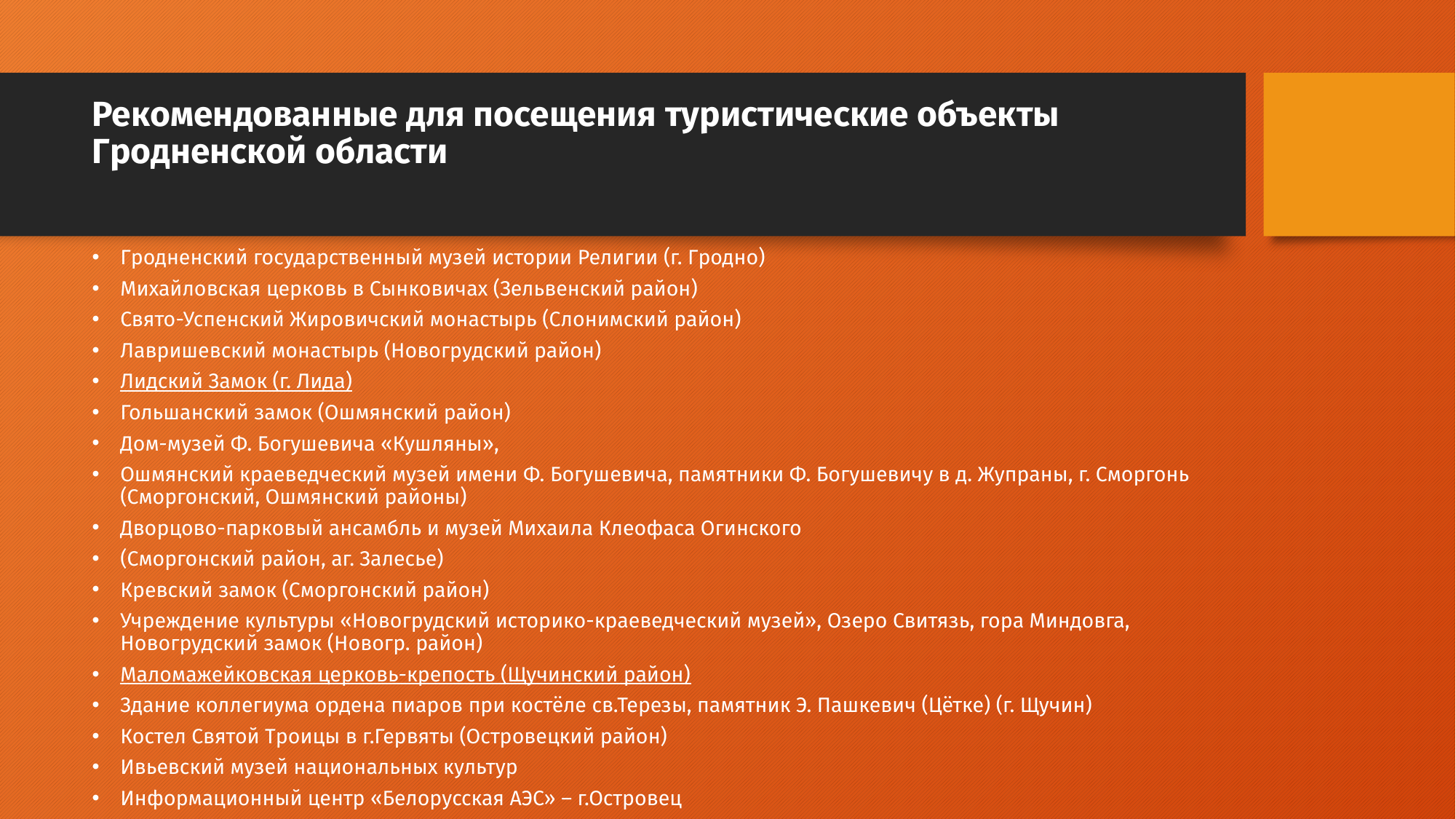

# Рекомендованные для посещения туристические объекты Гродненской области
Гродненский государственный музей истории Религии (г. Гродно)
Михайловская церковь в Сынковичах (Зельвенский район)
Свято-Успенский Жировичский монастырь (Слонимский район)
Лавришевский монастырь (Новогрудский район)
Лидский Замок (г. Лида)
Гольшанский замок (Ошмянский район)
Дом-музей Ф. Богушевича «Кушляны»,
Ошмянский краеведческий музей имени Ф. Богушевича, памятники Ф. Богушевичу в д. Жупраны, г. Сморгонь (Сморгонский, Ошмянский районы)
Дворцово-парковый ансамбль и музей Михаила Клеофаса Огинского
(Сморгонский район, аг. Залесье)
Кревский замок (Сморгонский район)
Учреждение культуры «Новогрудский историко-краеведческий музей», Озеро Свитязь, гора Миндовга, Новогрудский замок (Новогр. район)
Маломажейковская церковь-крепость (Щучинский район)
Здание коллегиума ордена пиаров при костёле св.Терезы, памятник Э. Пашкевич (Цётке) (г. Щучин)
Костел Святой Троицы в г.Гервяты (Островецкий район)
Ивьевский музей национальных культур
Информационный центр «Белорусская АЭС» – г.Островец